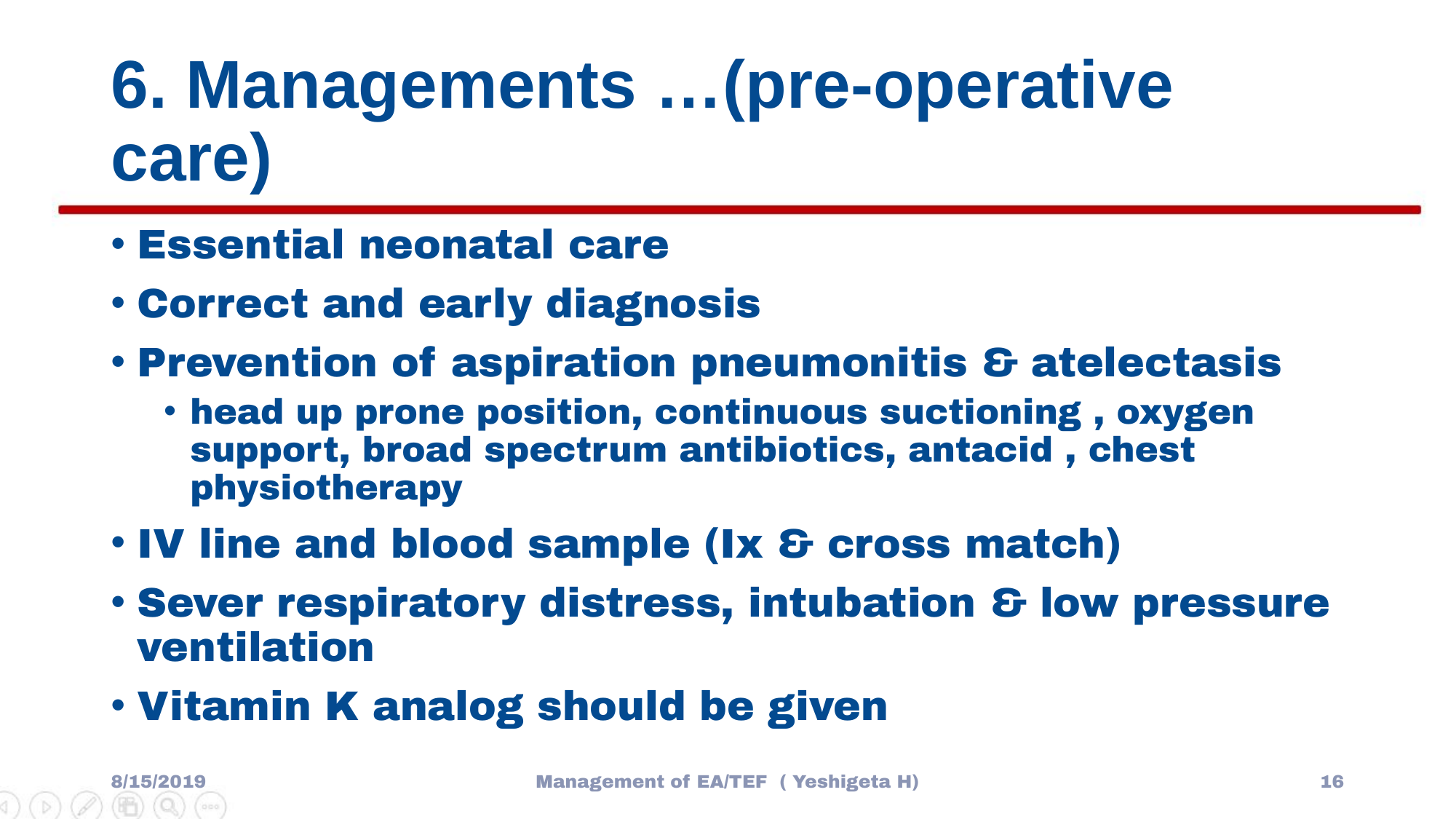

# 6. Managements …(pre-operative care)
Essential neonatal care
Correct and early diagnosis
Prevention of aspiration pneumonitis & atelectasis
head up prone position, continuous suctioning , oxygen support, broad spectrum antibiotics, antacid , chest physiotherapy
IV line and blood sample (Ix & cross match)
Sever respiratory distress, intubation & low pressure ventilation
Vitamin K analog should be given
8/15/2019
Management of EA/TEF  ( Yeshigeta H)
16